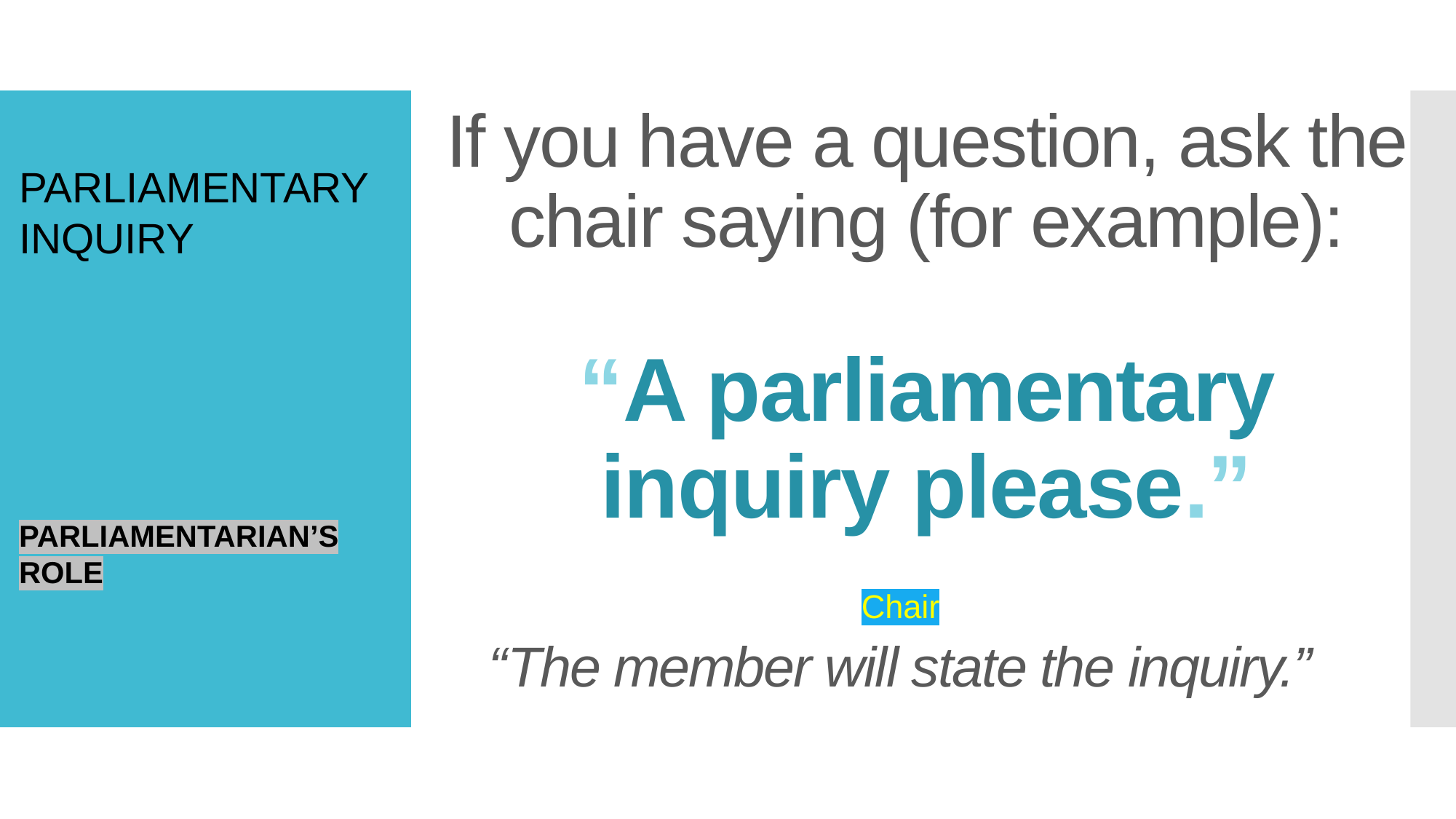

# If you have a question, ask the chair saying (for example): “A parliamentary inquiry please.”
PARLIAMENTARY
INQUIRY

PARLIAMENTARIAN’S ROLE
Chair
“The member will state the inquiry.”